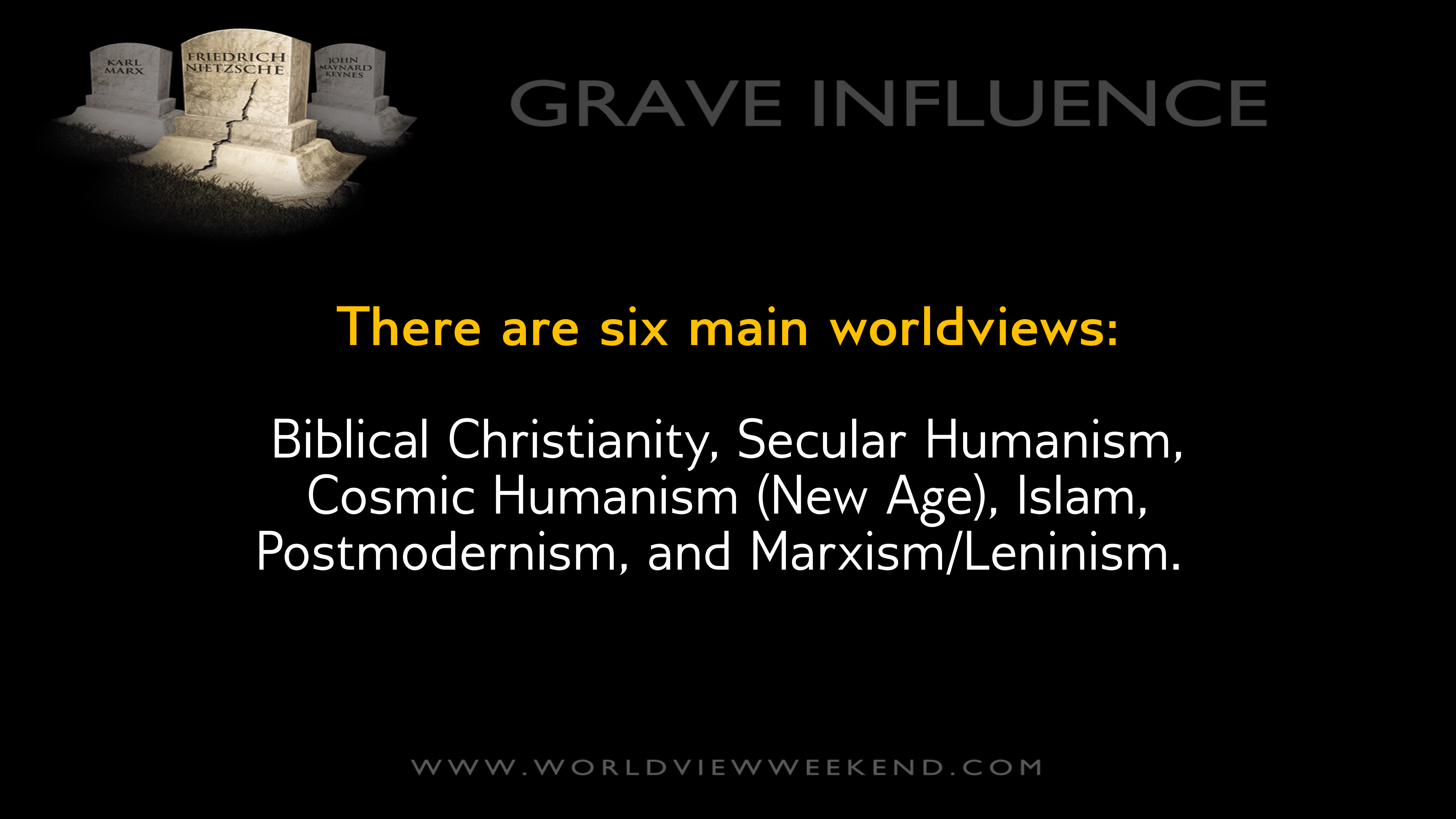

There are six main worldviews:
Biblical Christianity, Secular Humanism, Cosmic Humanism (New Age), Islam, Postmodernism, and Marxism/Leninism.